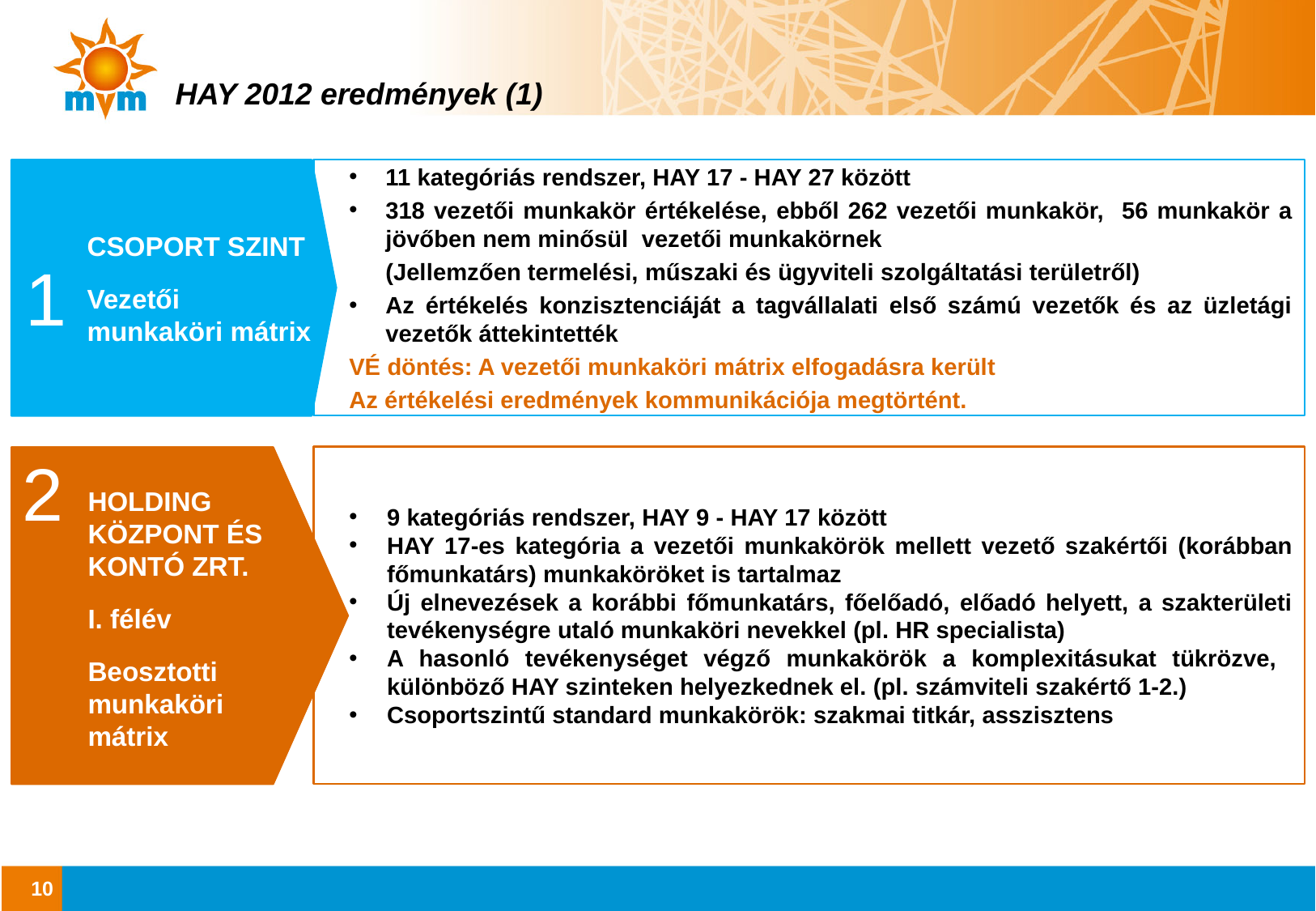

# HAY 2012 eredmények (1)
CSOPORT SZINT
Vezetői munkaköri mátrix
1
11 kategóriás rendszer, HAY 17 - HAY 27 között
318 vezetői munkakör értékelése, ebből 262 vezetői munkakör,  56 munkakör a jövőben nem minősül  vezetői munkakörnek
(Jellemzően termelési, műszaki és ügyviteli szolgáltatási területről)
Az értékelés konzisztenciáját a tagvállalati első számú vezetők és az üzletági vezetők áttekintették
VÉ döntés: A vezetői munkaköri mátrix elfogadásra került
Az értékelési eredmények kommunikációja megtörtént.
2
9 kategóriás rendszer, HAY 9 - HAY 17 között
HAY 17-es kategória a vezetői munkakörök mellett vezető szakértői (korábban főmunkatárs) munkaköröket is tartalmaz
Új elnevezések a korábbi főmunkatárs, főelőadó, előadó helyett, a szakterületi tevékenységre utaló munkaköri nevekkel (pl. HR specialista)
A hasonló tevékenységet végző munkakörök a komplexitásukat tükrözve,  különböző HAY szinteken helyezkednek el. (pl. számviteli szakértő 1-2.)
Csoportszintű standard munkakörök: szakmai titkár, asszisztens
HOLDING KÖZPONT ÉS KONTÓ ZRT.
I. félév
Beosztotti munkaköri mátrix
10